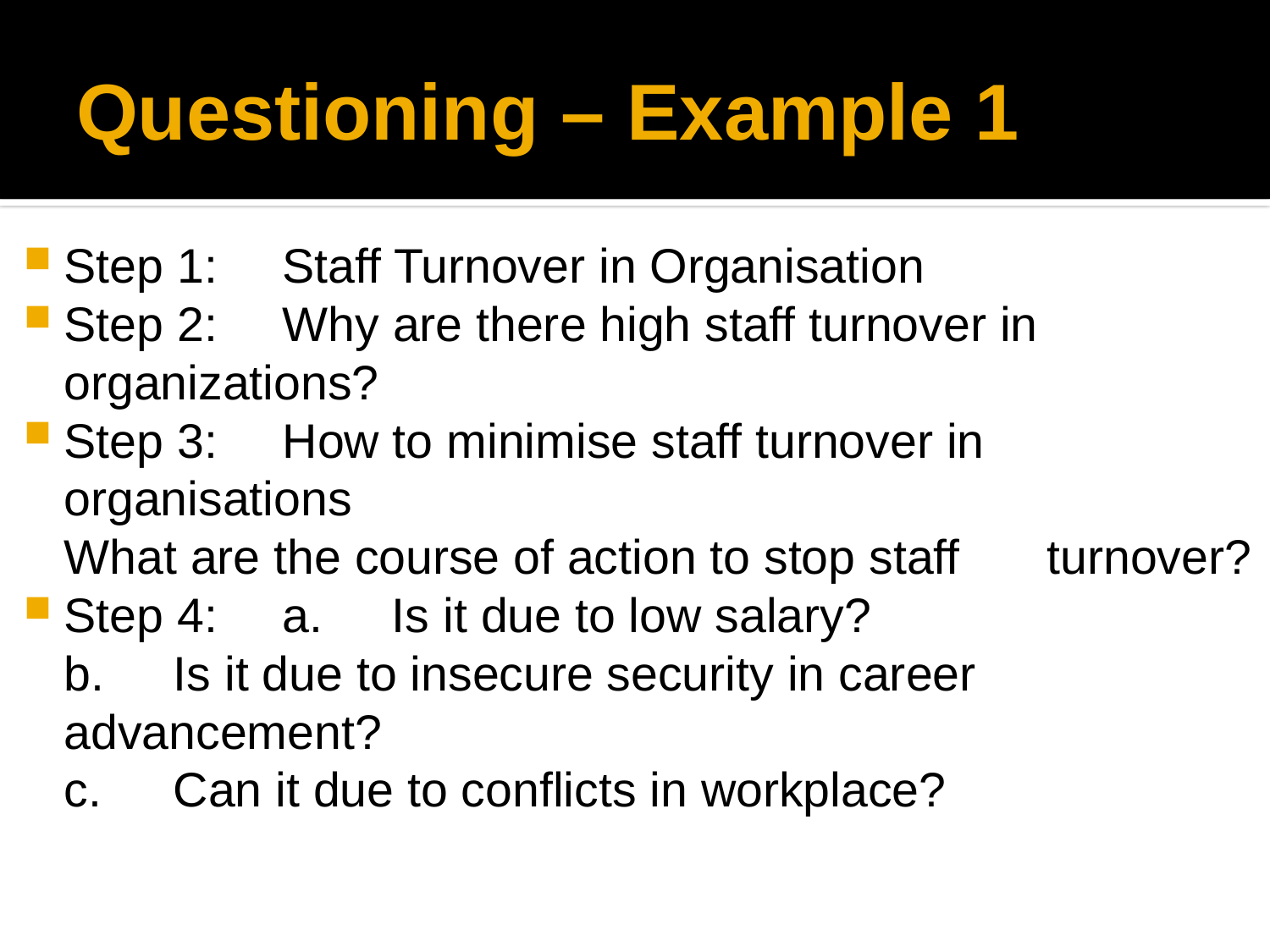

# Questioning – Example 1
Step 1: 	Staff Turnover in Organisation
Step 2: 	Why are there high staff turnover in 			organizations?
Step 3: 	How to minimise staff turnover in 				organisations
			What are the course of action to stop staff 		turnover?
Step 4: 	a. 	Is it due to low salary?
			b. 	Is it due to insecure security in career 			advancement?
			c. 	Can it due to conflicts in workplace?